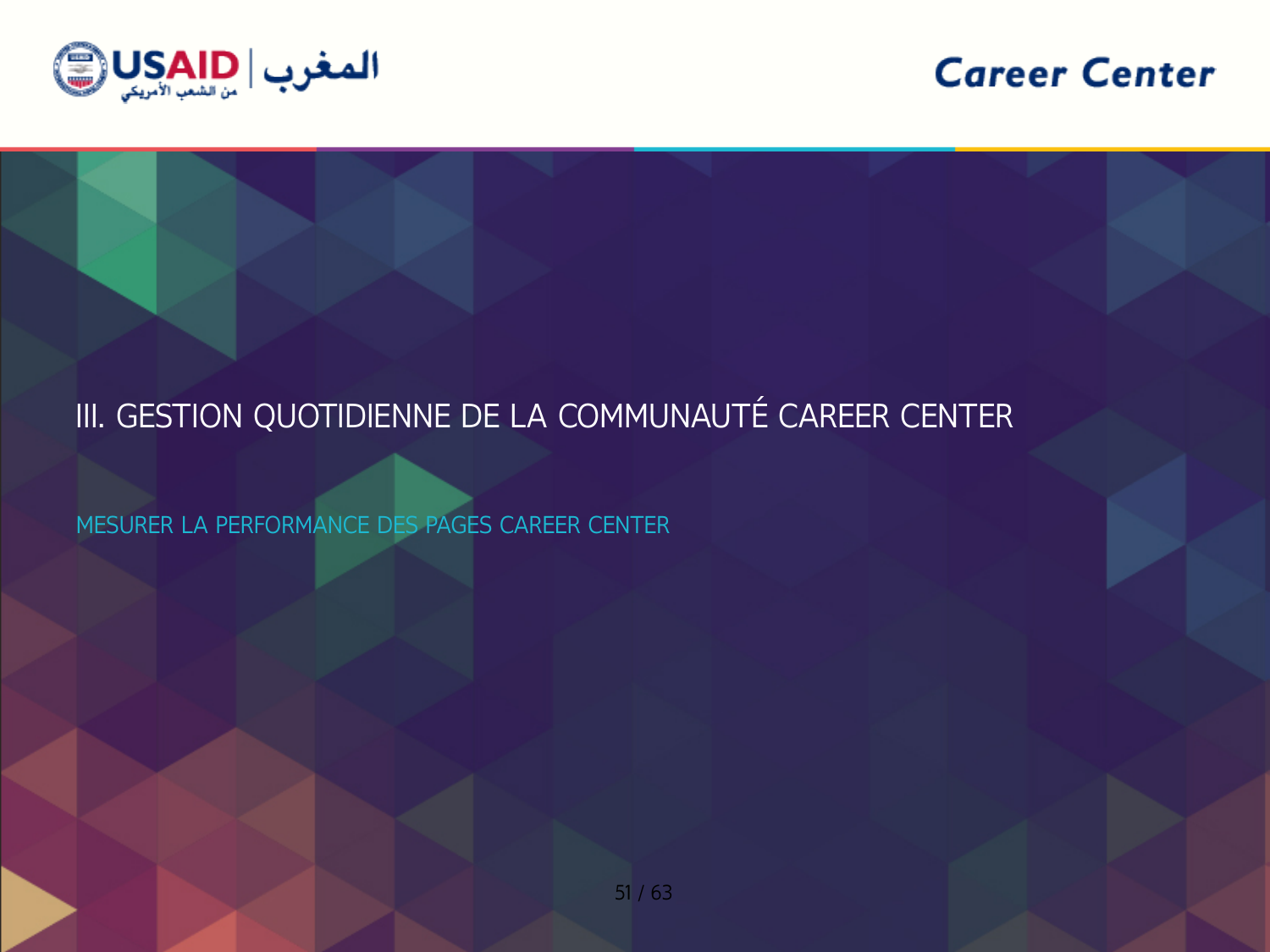

III. Gestion quotidienne de LA COMMUNAUTé Career Center
Mesurer la performance des pages career center
51 / 63